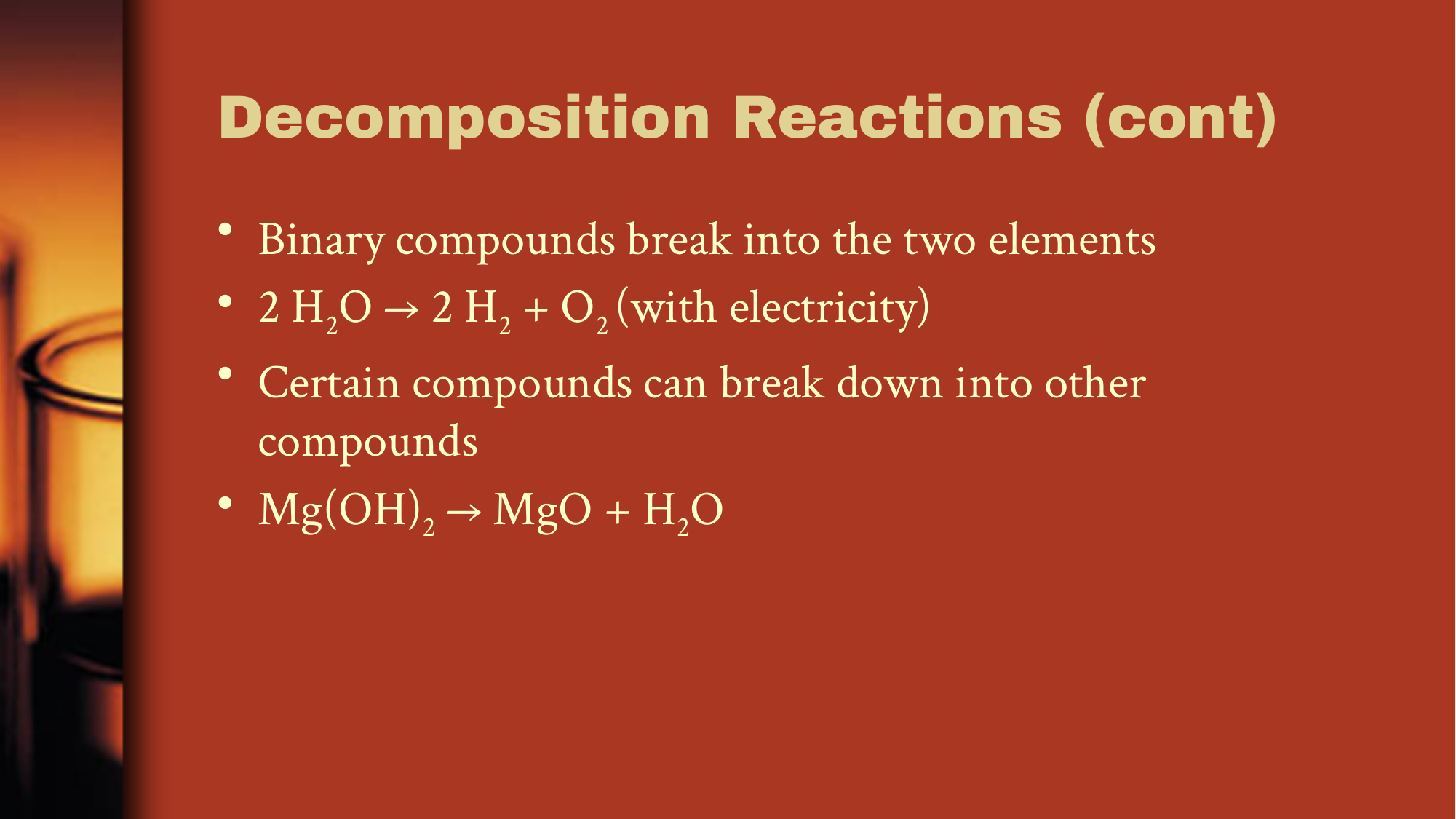

# Decomposition Reactions (cont)
Binary compounds break into the two elements
2 H2O → 2 H2 + O2 (with electricity)
Certain compounds can break down into other compounds
Mg(OH)2 → MgO + H2O